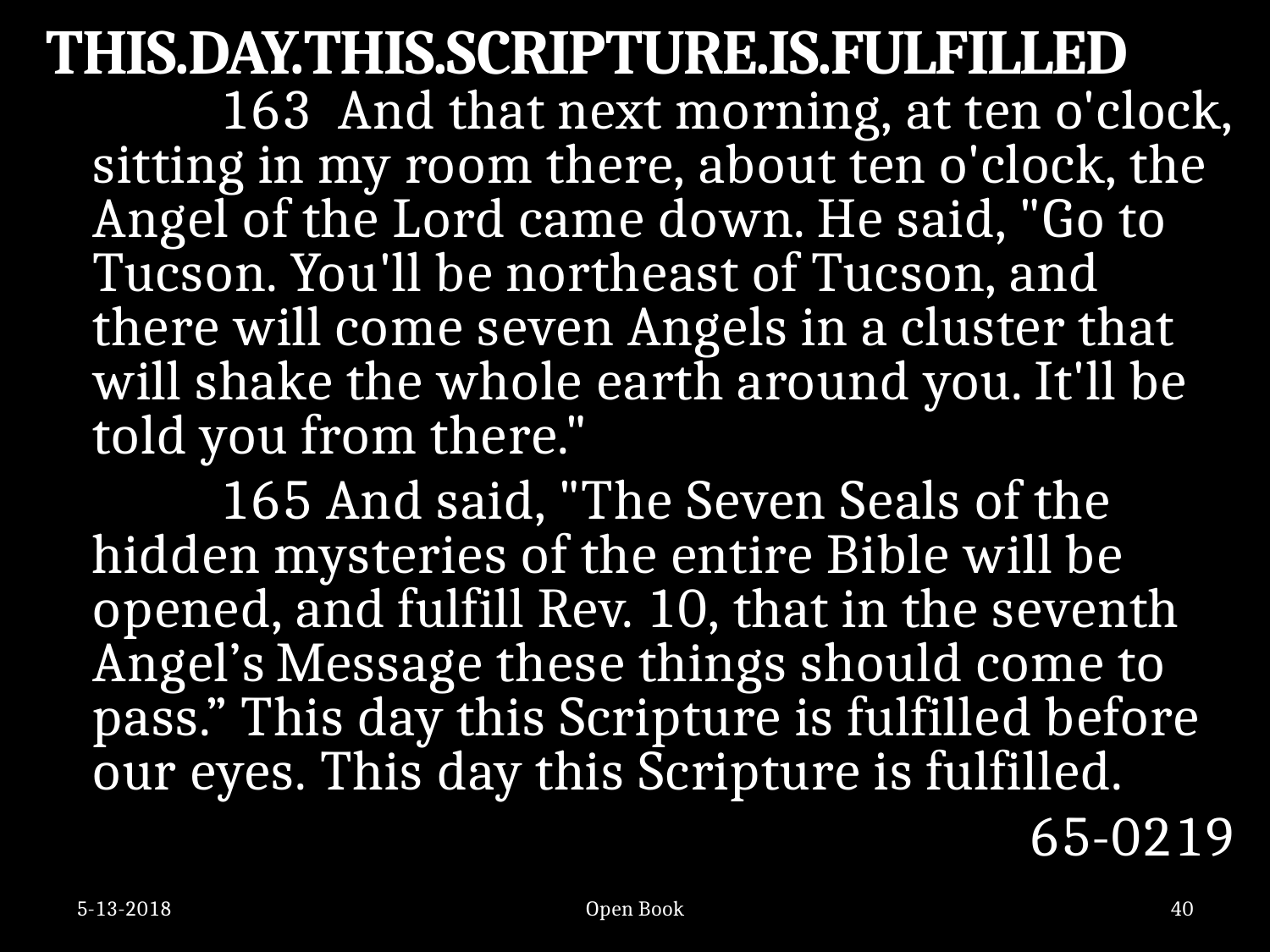

THIS.DAY.THIS.SCRIPTURE.IS.FULFILLED
	163  And that next morning, at ten o'clock, sitting in my room there, about ten o'clock, the Angel of the Lord came down. He said, "Go to Tucson. You'll be northeast of Tucson, and there will come seven Angels in a cluster that will shake the whole earth around you. It'll be told you from there."
		165 And said, "The Seven Seals of the hidden mysteries of the entire Bible will be opened, and fulfill Rev. 10, that in the seventh Angel’s Message these things should come to pass.” This day this Scripture is fulfilled before our eyes. This day this Scripture is fulfilled.
65-0219
5-13-2018
Open Book
40